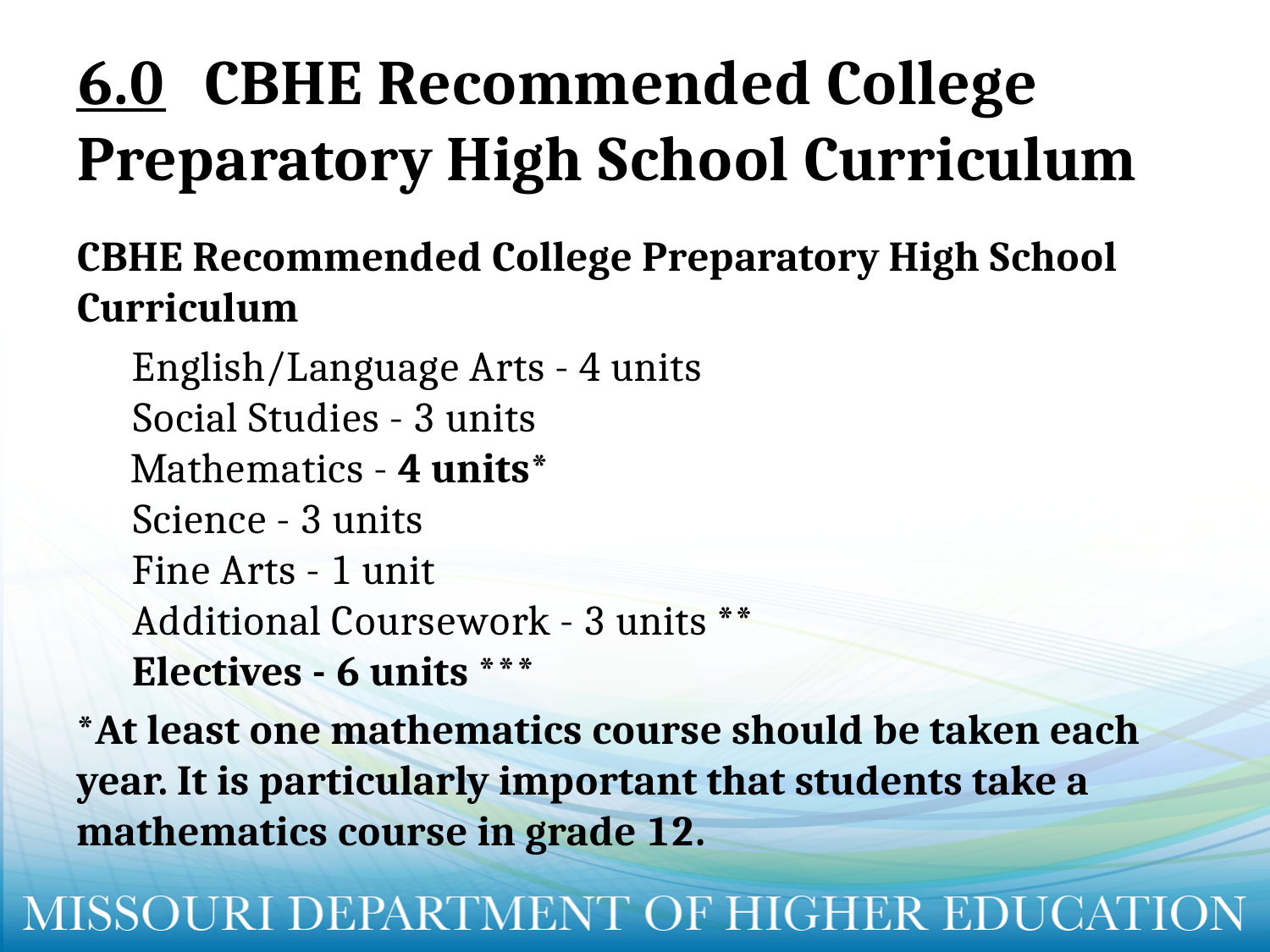

# 6.0	CBHE Recommended College Preparatory High School Curriculum
CBHE Recommended College Preparatory High School Curriculum
English/Language Arts - 4 units
Social Studies - 3 units
Mathematics - 4 units*
Science - 3 units
Fine Arts - 1 unit
Additional Coursework - 3 units **
Electives - 6 units ***
*At least one mathematics course should be taken each year. It is particularly important that students take a mathematics course in grade 12.